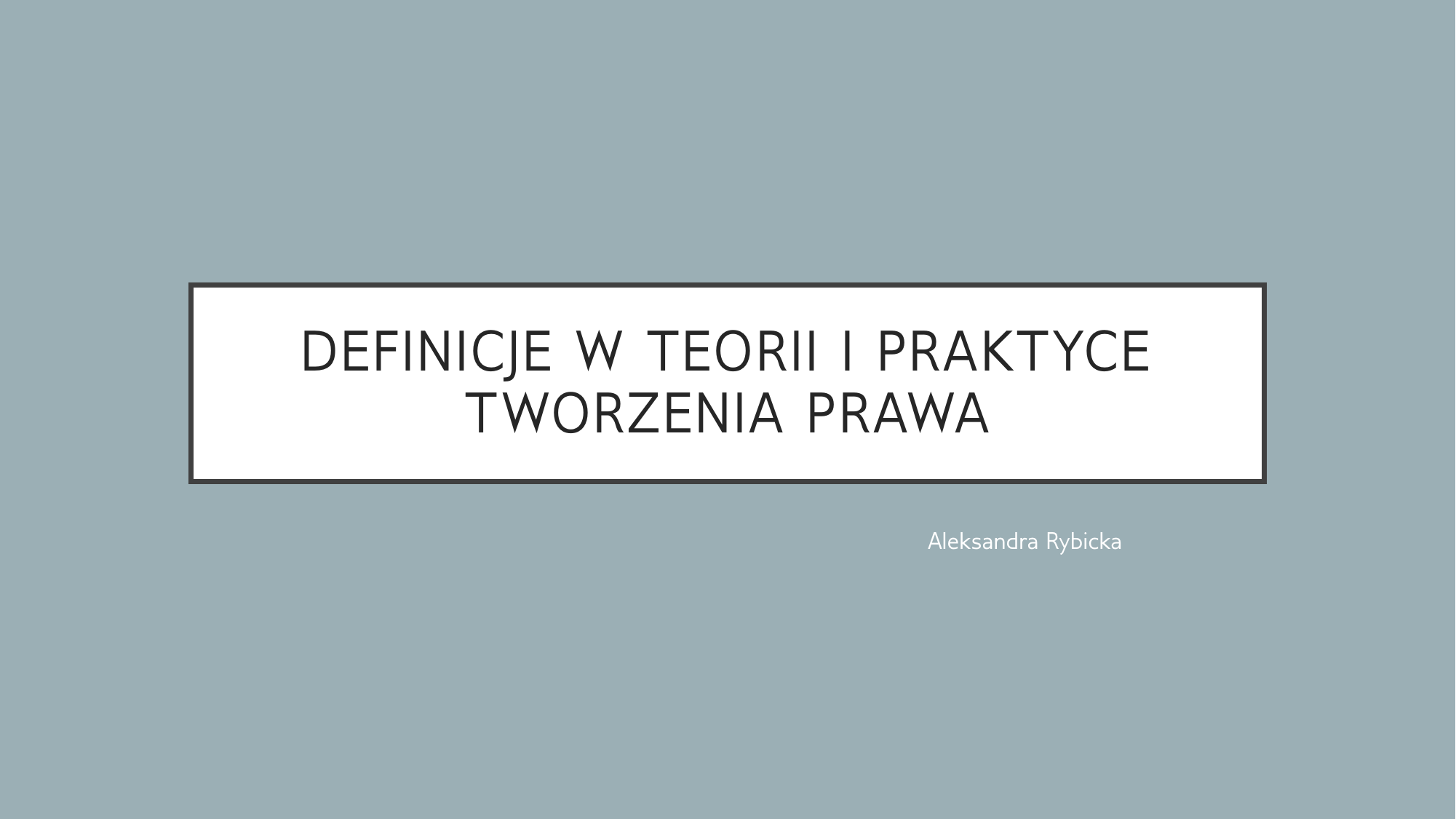

# Definicje w teorii i praktyce tworzenia prawa
Aleksandra Rybicka